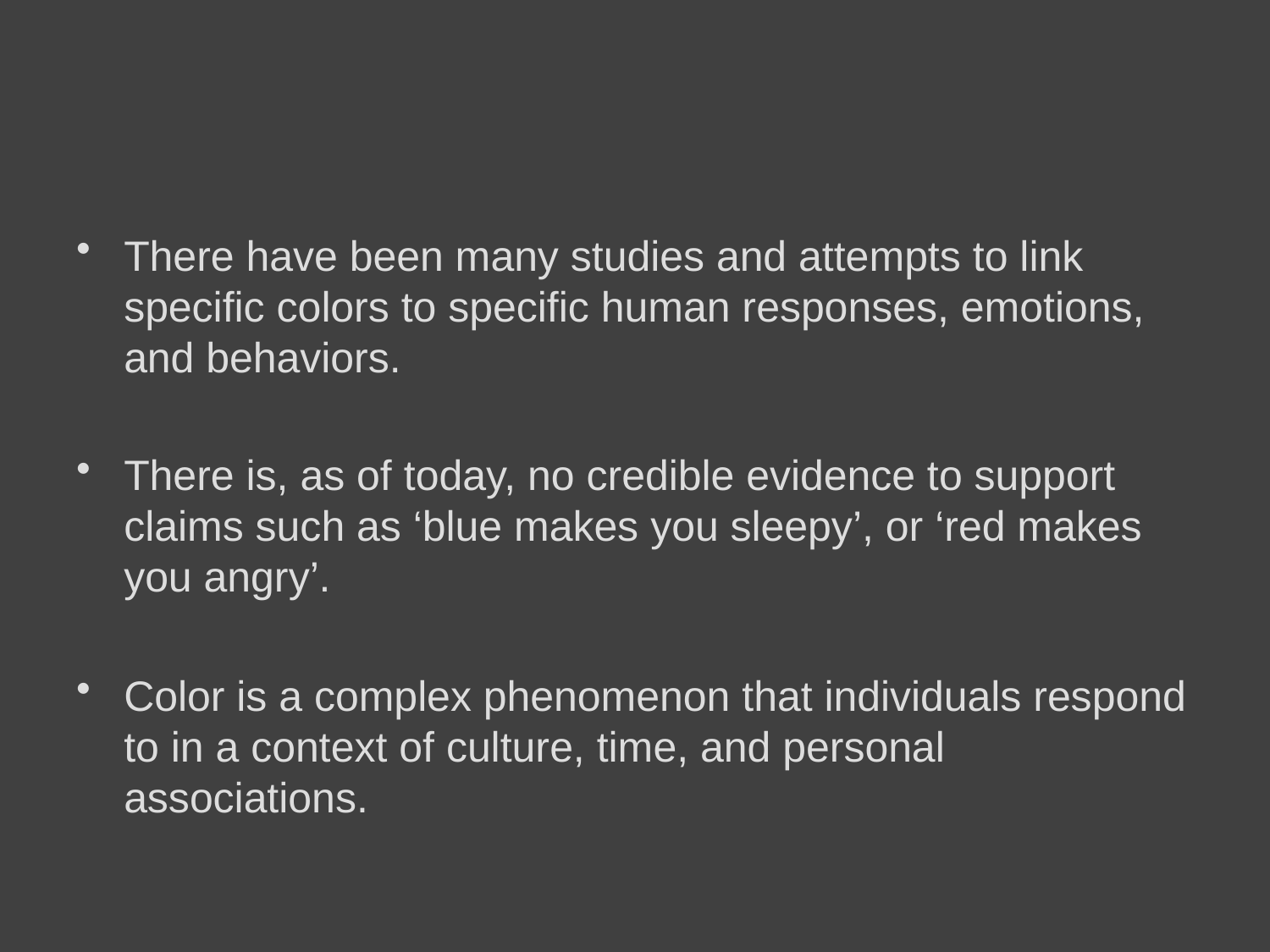

#
There have been many studies and attempts to link specific colors to specific human responses, emotions, and behaviors.

There is, as of today, no credible evidence to support claims such as ‘blue makes you sleepy’, or ‘red makes you angry’.

Color is a complex phenomenon that individuals respond to in a context of culture, time, and personal associations.